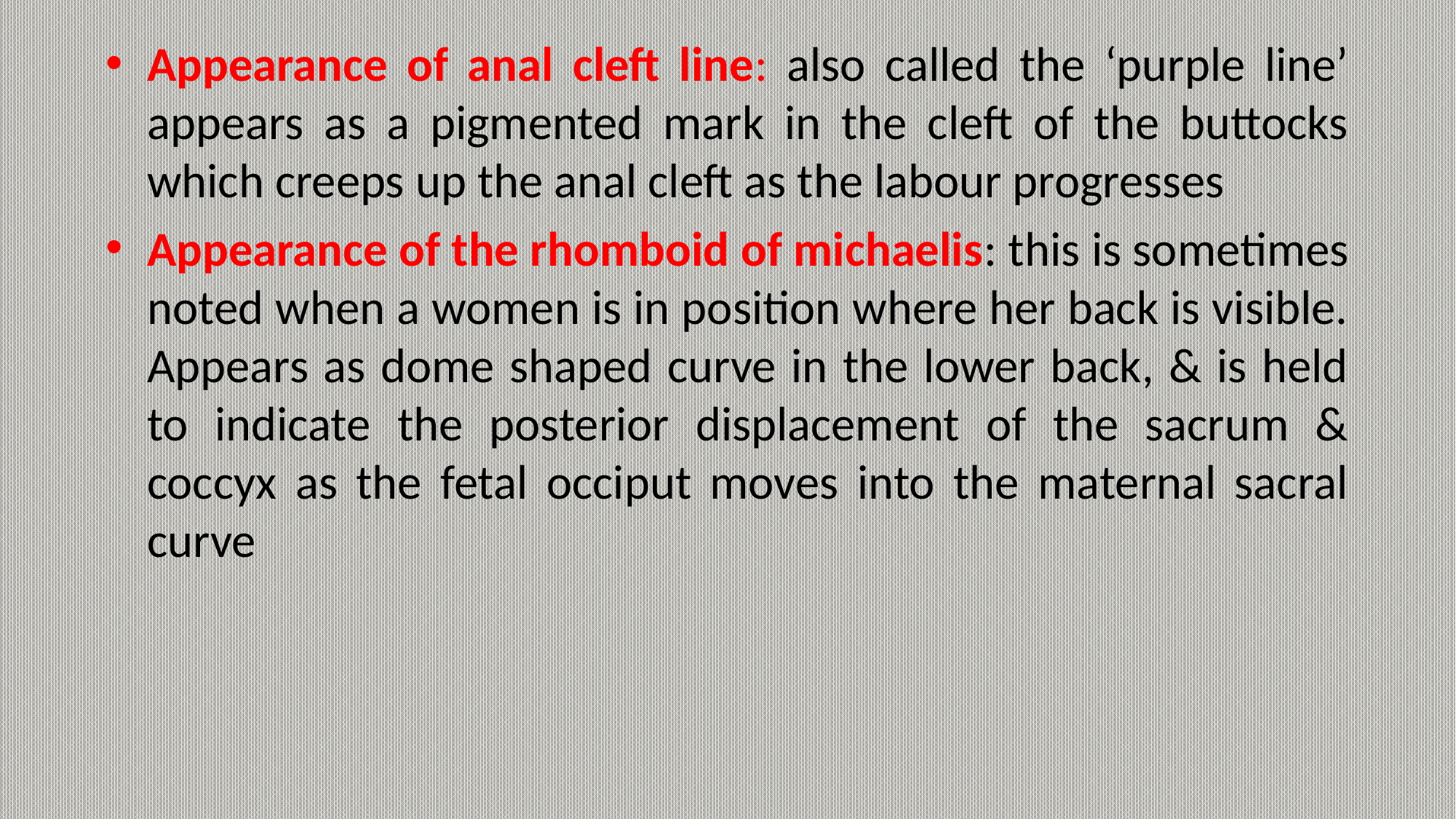

Appearance of anal cleft line: also called the ‘purple line’ appears as a pigmented mark in the cleft of the buttocks which creeps up the anal cleft as the labour progresses
Appearance of the rhomboid of michaelis: this is sometimes noted when a women is in position where her back is visible. Appears as dome shaped curve in the lower back, & is held to indicate the posterior displacement of the sacrum & coccyx as the fetal occiput moves into the maternal sacral curve